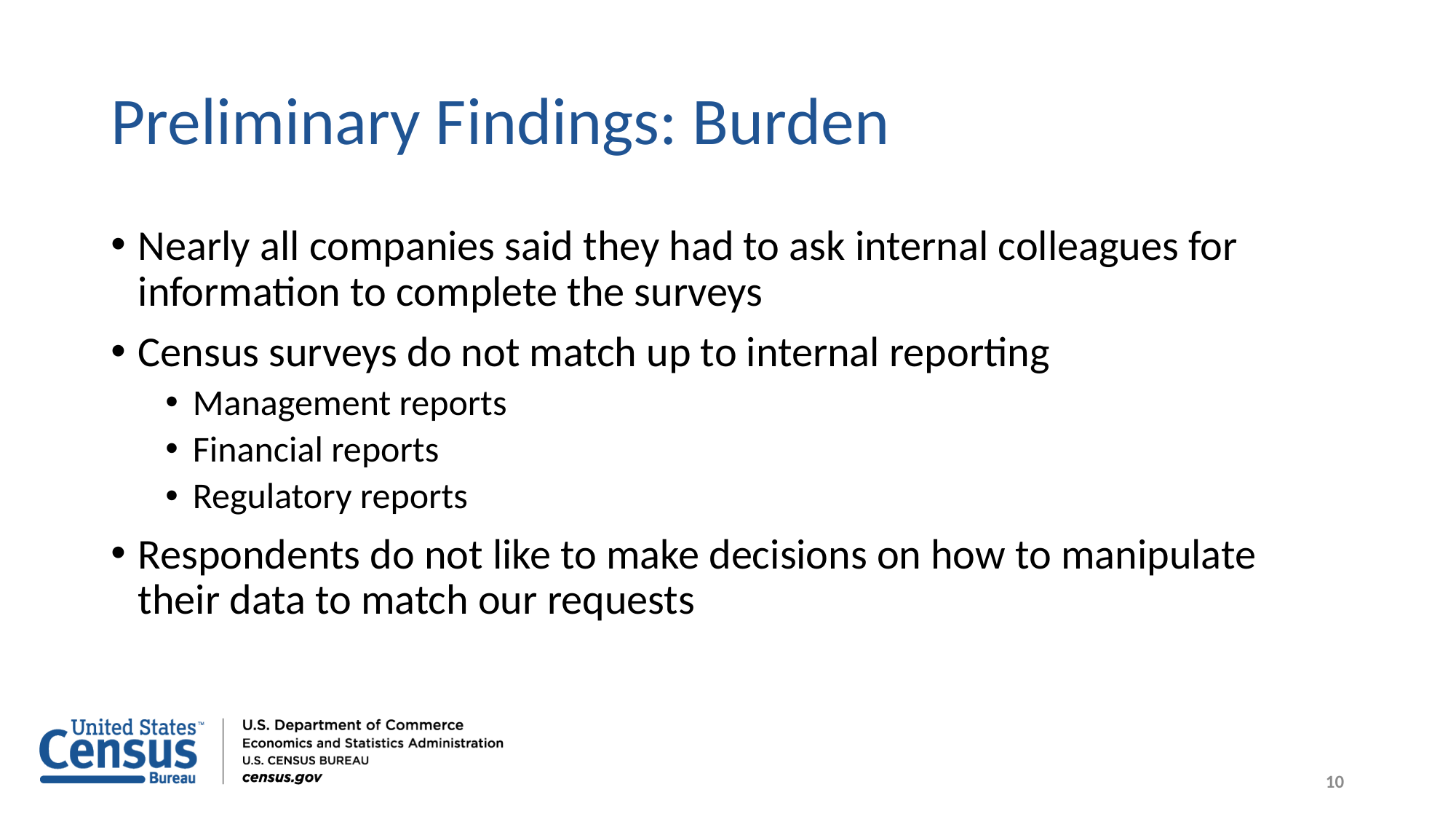

# Preliminary Findings: Burden
Nearly all companies said they had to ask internal colleagues for information to complete the surveys
Census surveys do not match up to internal reporting
Management reports
Financial reports
Regulatory reports
Respondents do not like to make decisions on how to manipulate their data to match our requests

10